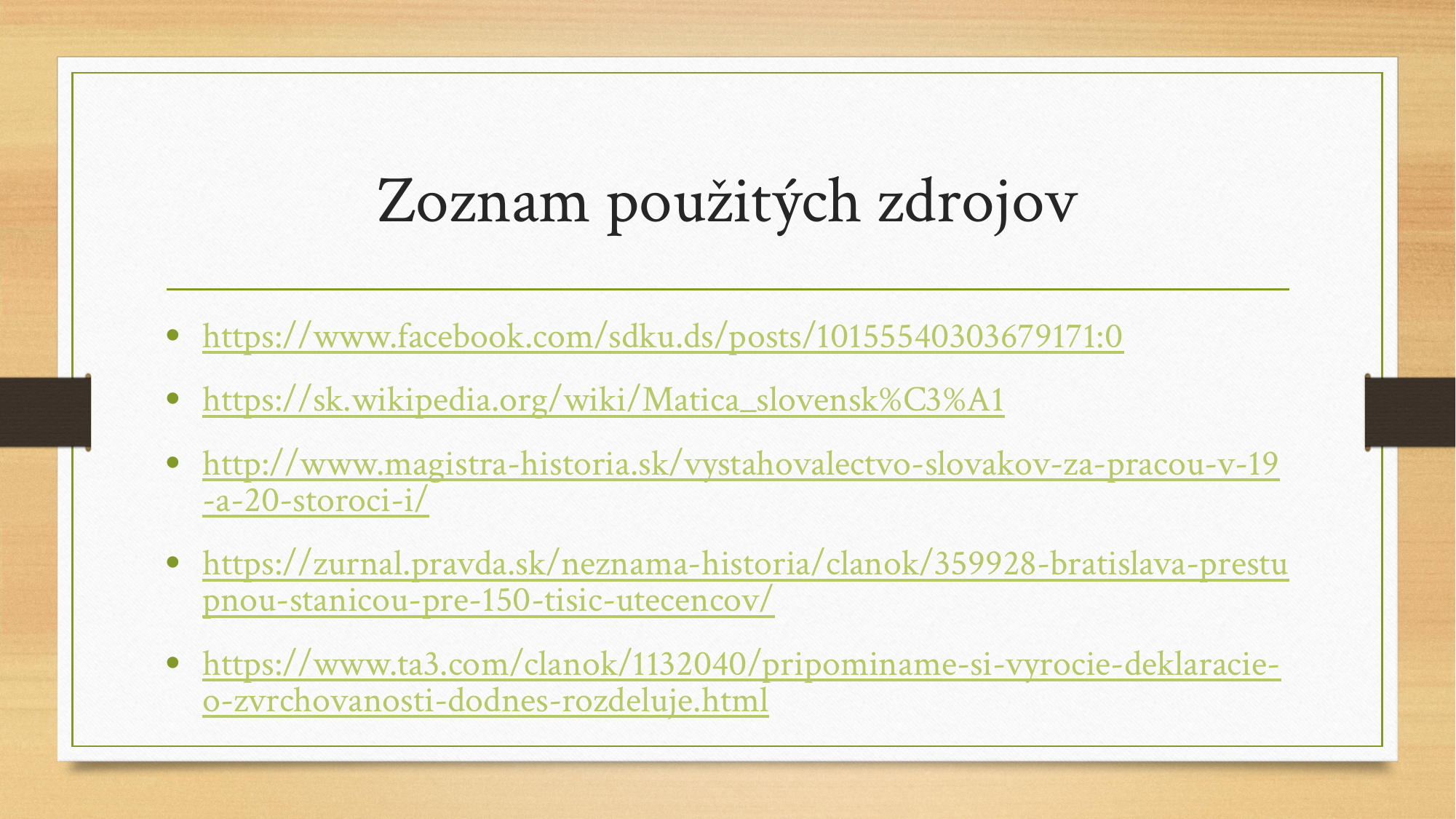

# Zoznam použitých zdrojov
https://www.facebook.com/sdku.ds/posts/10155540303679171:0
https://sk.wikipedia.org/wiki/Matica_slovensk%C3%A1
http://www.magistra-historia.sk/vystahovalectvo-slovakov-za-pracou-v-19-a-20-storoci-i/
https://zurnal.pravda.sk/neznama-historia/clanok/359928-bratislava-prestupnou-stanicou-pre-150-tisic-utecencov/
https://www.ta3.com/clanok/1132040/pripominame-si-vyrocie-deklaracie-o-zvrchovanosti-dodnes-rozdeluje.html